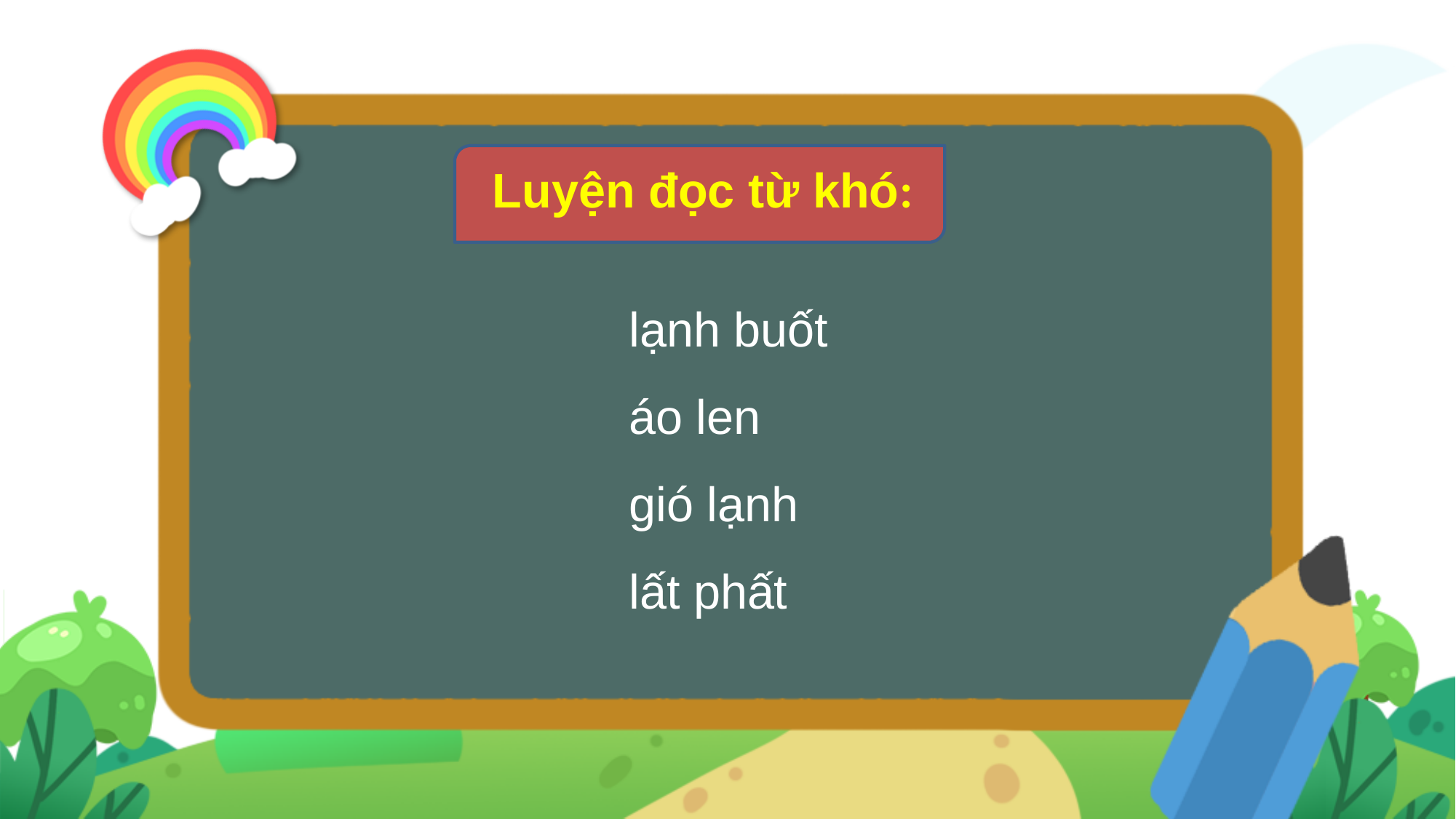

Luyện đọc từ khó:
lạnh buốt
áo len
gió lạnh
lất phất